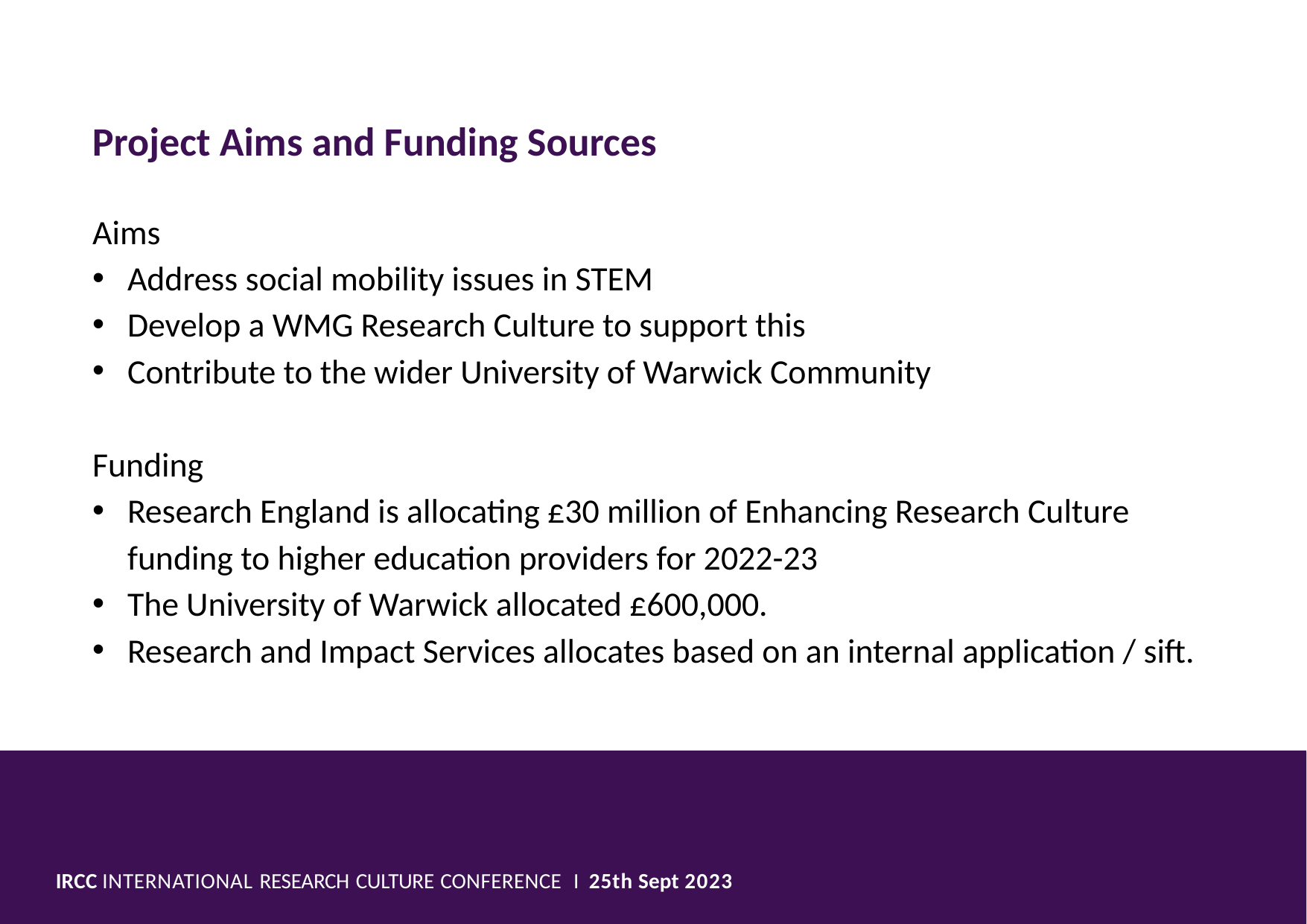

Project Aims and Funding Sources
Aims
Address social mobility issues in STEM
Develop a WMG Research Culture to support this
Contribute to the wider University of Warwick Community

Funding
Research England is allocating £30 million of Enhancing Research Culture funding to higher education providers for 2022-23
The University of Warwick allocated £600,000.
Research and Impact Services allocates based on an internal application / sift.

IRCC INTERNATIONAL RESEARCH CULTURE CONFERENCE  I  25th Sept 2023